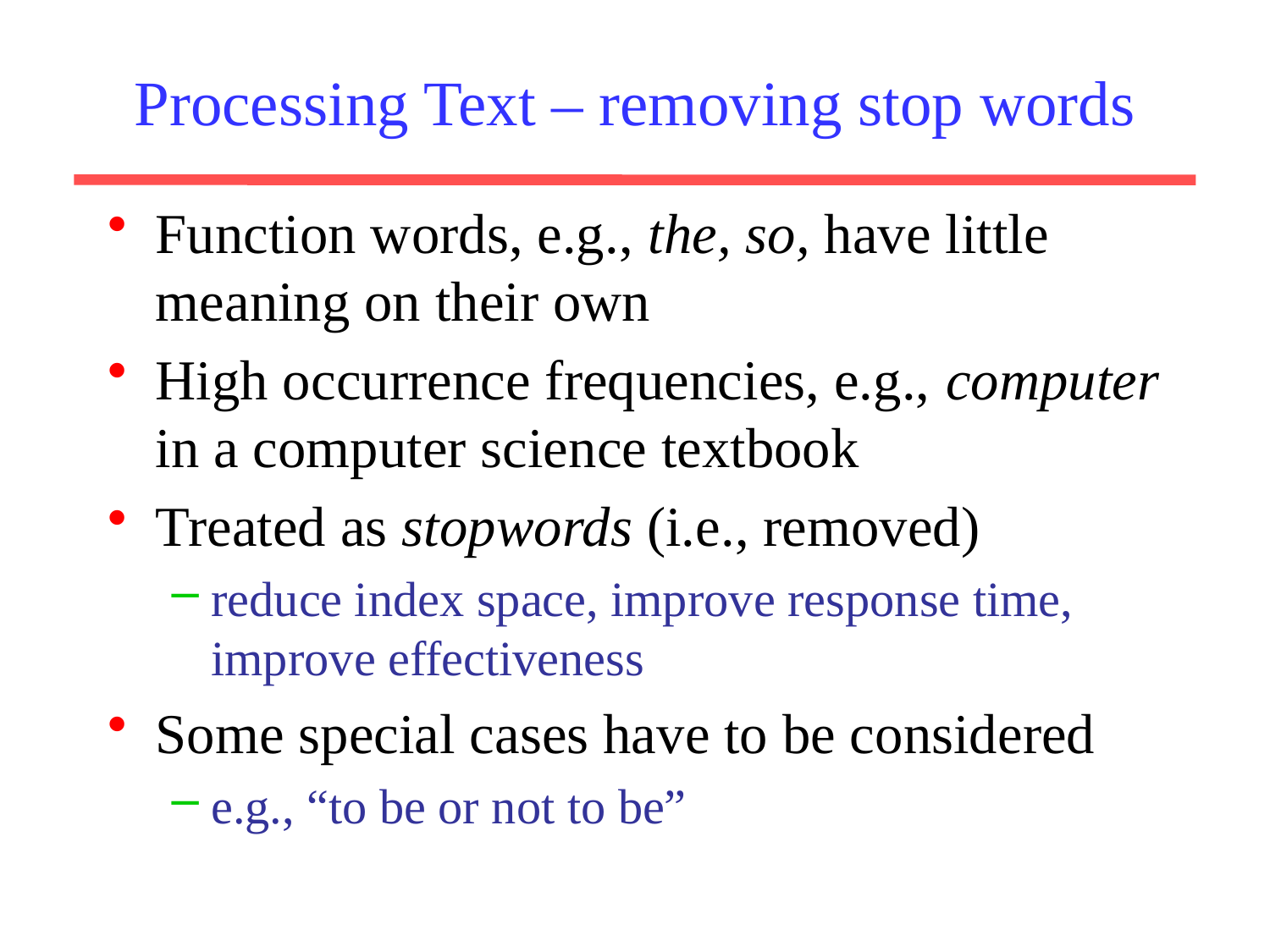

# Processing Text – removing stop words
Function words, e.g., the, so, have little meaning on their own
High occurrence frequencies, e.g., computer in a computer science textbook
Treated as stopwords (i.e., removed)
reduce index space, improve response time, improve effectiveness
Some special cases have to be considered
e.g., “to be or not to be”